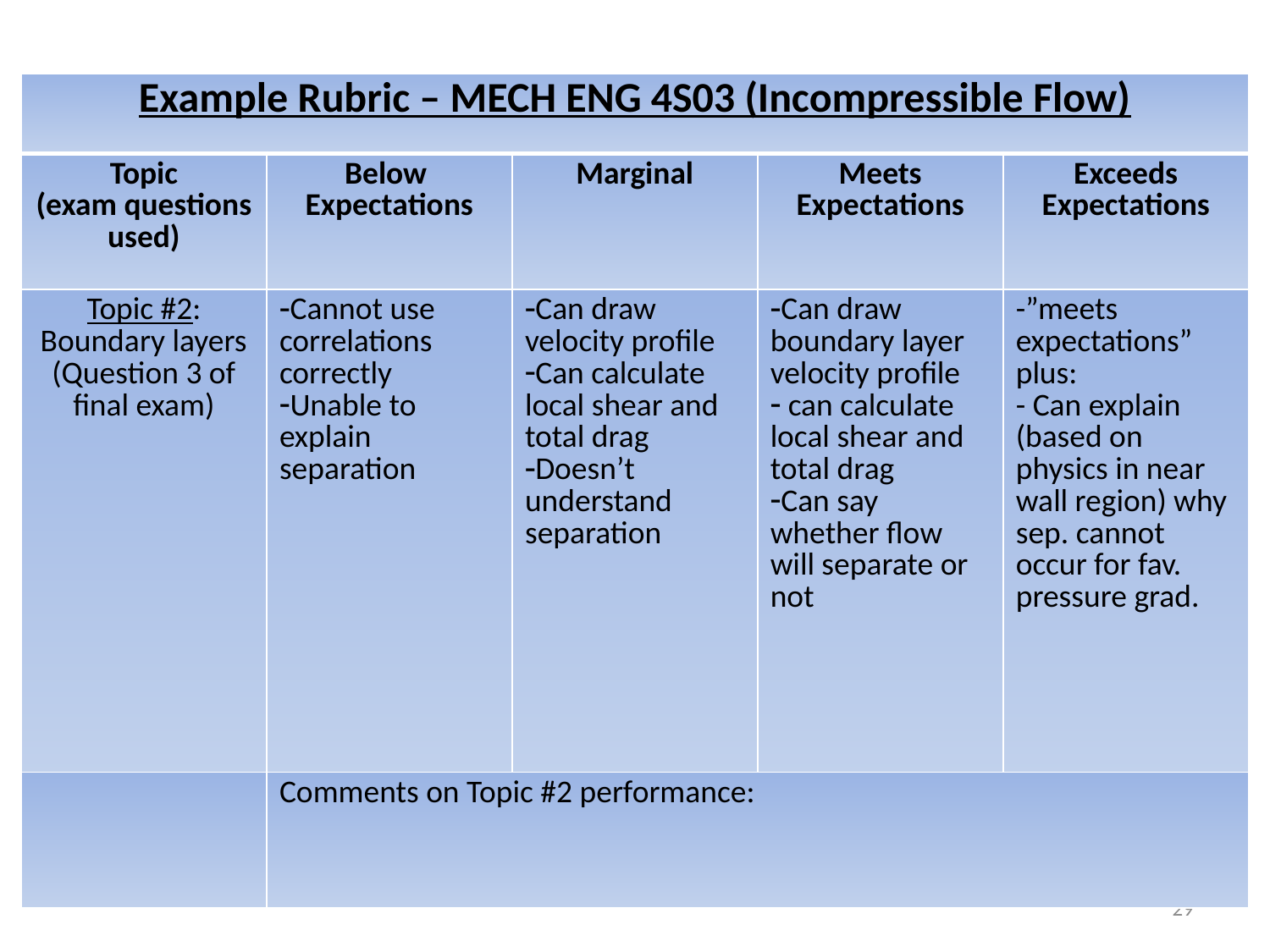

| Example Rubric – MECH ENG 4S03 (Incompressible Flow) |  |  |  |  |
| --- | --- | --- | --- | --- |
| Topic (exam questions used) | Below Expectations | Marginal | Meets Expectations | Exceeds Expectations |
| Topic #2: Boundary layers (Question 3 of final exam) | Cannot use correlations correctly Unable to explain separation | Can draw velocity profile Can calculate local shear and total drag Doesn’t understand separation | Can draw boundary layer velocity profile can calculate local shear and total drag Can say whether flow will separate or not | -”meets expectations” plus: - Can explain (based on physics in near wall region) why sep. cannot occur for fav. pressure grad. |
|  | Comments on Topic #2 performance: |  |  |  |
29